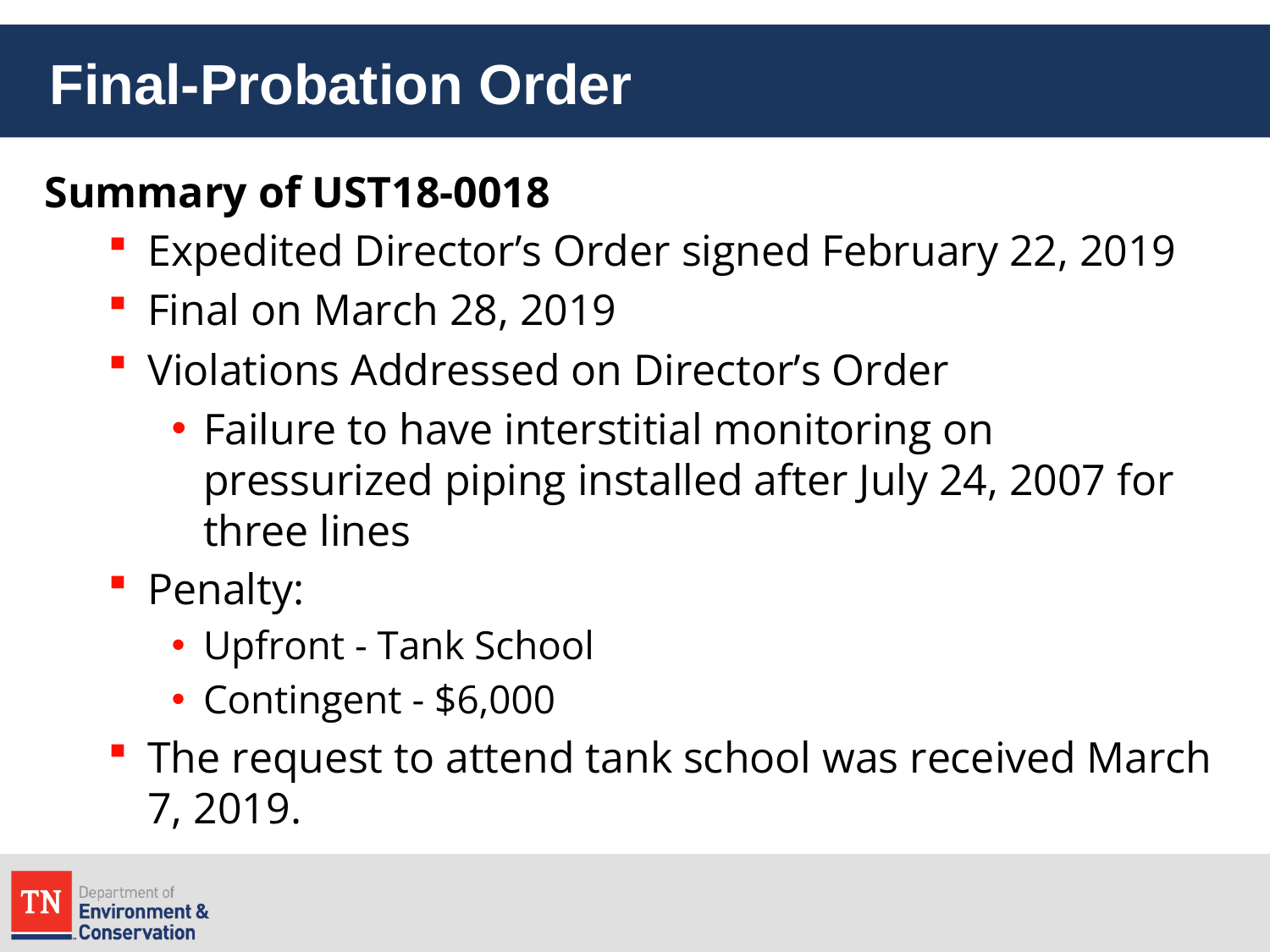

# Final-Probation Order
Summary of UST18-0018
Expedited Director’s Order signed February 22, 2019
Final on March 28, 2019
Violations Addressed on Director’s Order
Failure to have interstitial monitoring on pressurized piping installed after July 24, 2007 for three lines
Penalty:
Upfront - Tank School
Contingent - $6,000
The request to attend tank school was received March 7, 2019.